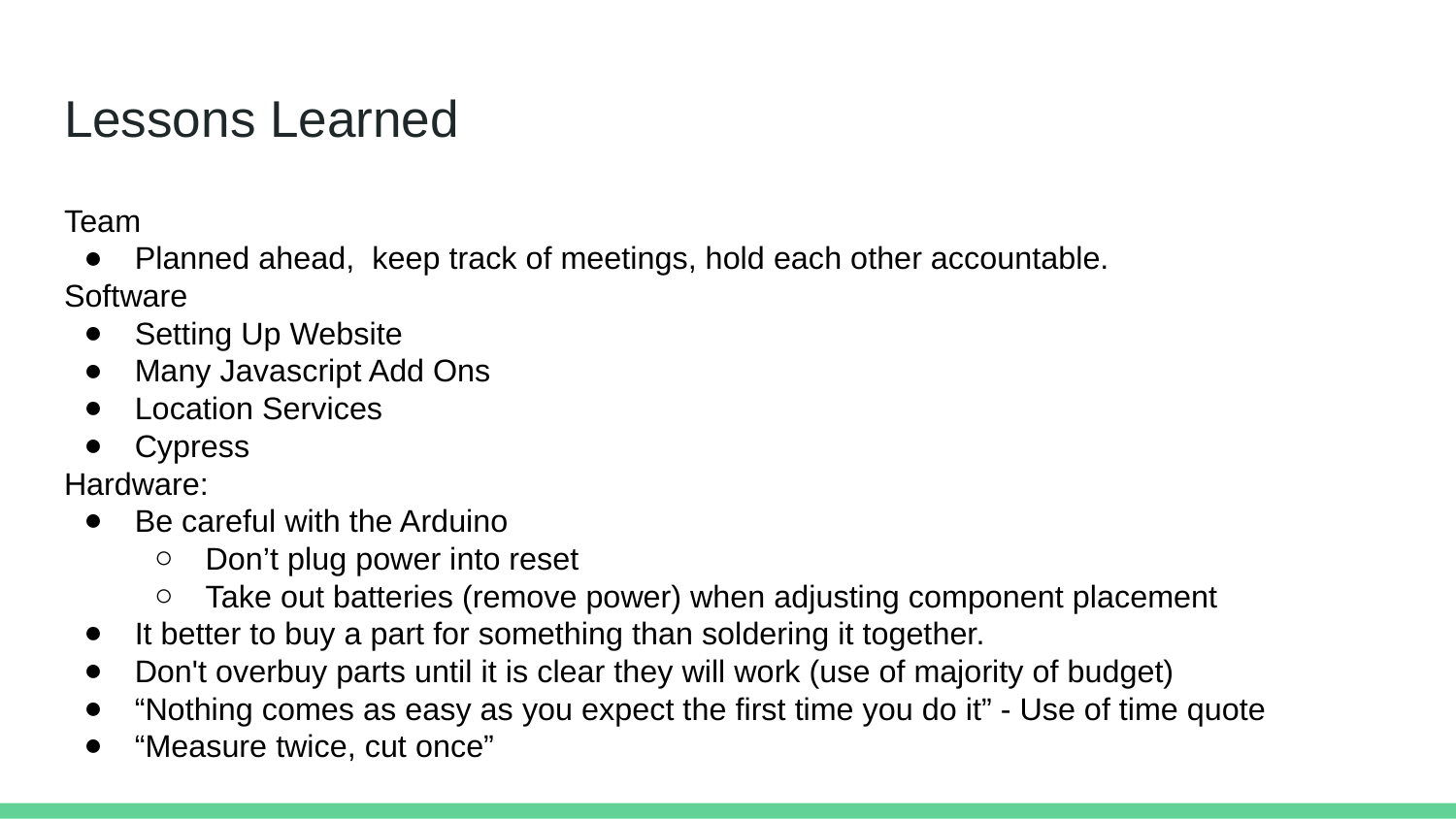

# Lessons Learned
Team
Planned ahead,  keep track of meetings, hold each other accountable.
Software
Setting Up Website
Many Javascript Add Ons
Location Services
Cypress
Hardware:
Be careful with the Arduino
Don’t plug power into reset
Take out batteries (remove power) when adjusting component placement
It better to buy a part for something than soldering it together.
Don't overbuy parts until it is clear they will work (use of majority of budget)
“Nothing comes as easy as you expect the first time you do it” - Use of time quote
“Measure twice, cut once”